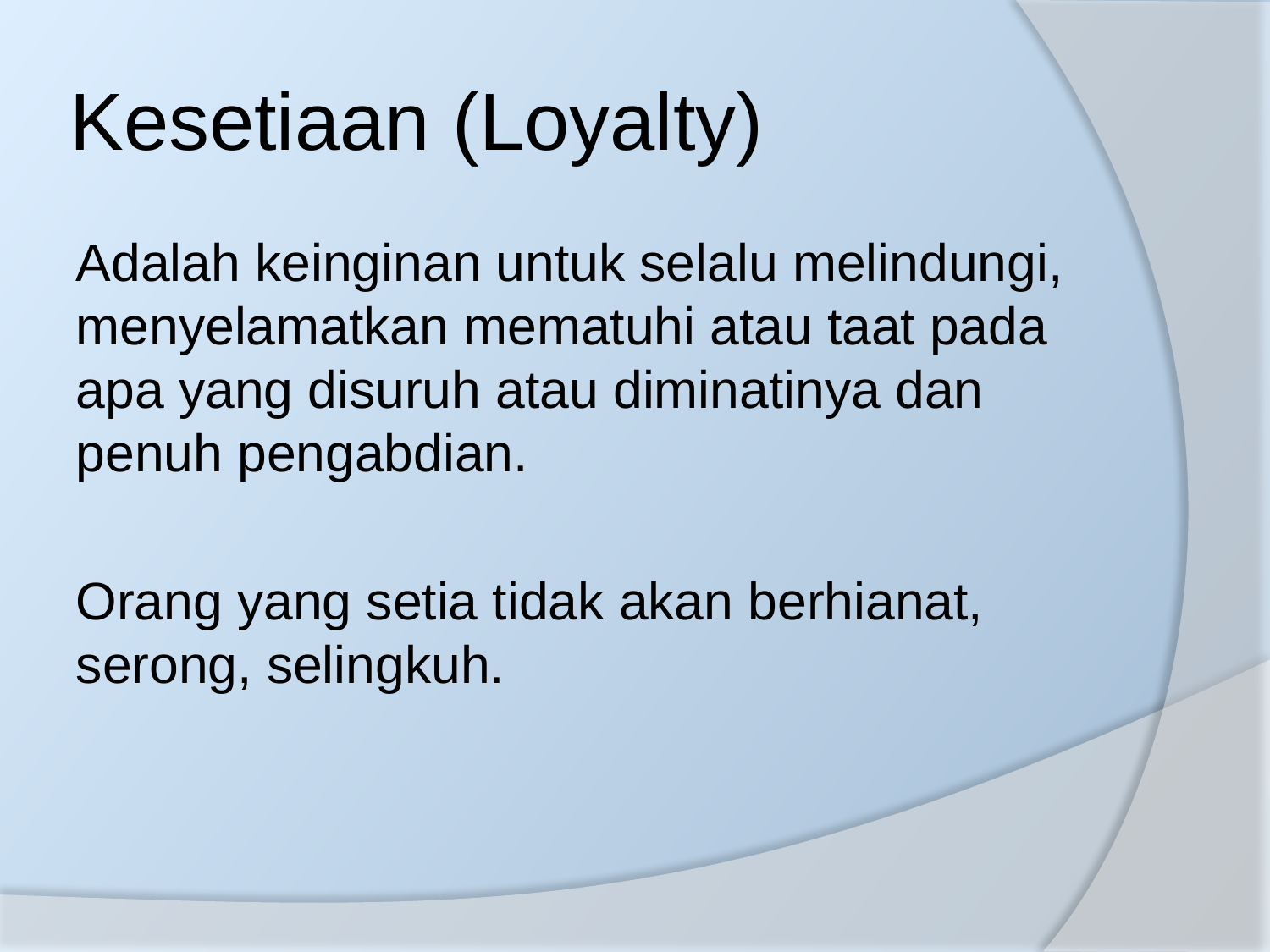

# Kesetiaan (Loyalty)
Adalah keinginan untuk selalu melindungi, menyelamatkan mematuhi atau taat pada apa yang disuruh atau diminatinya dan penuh pengabdian.

Orang yang setia tidak akan berhianat, serong, selingkuh.